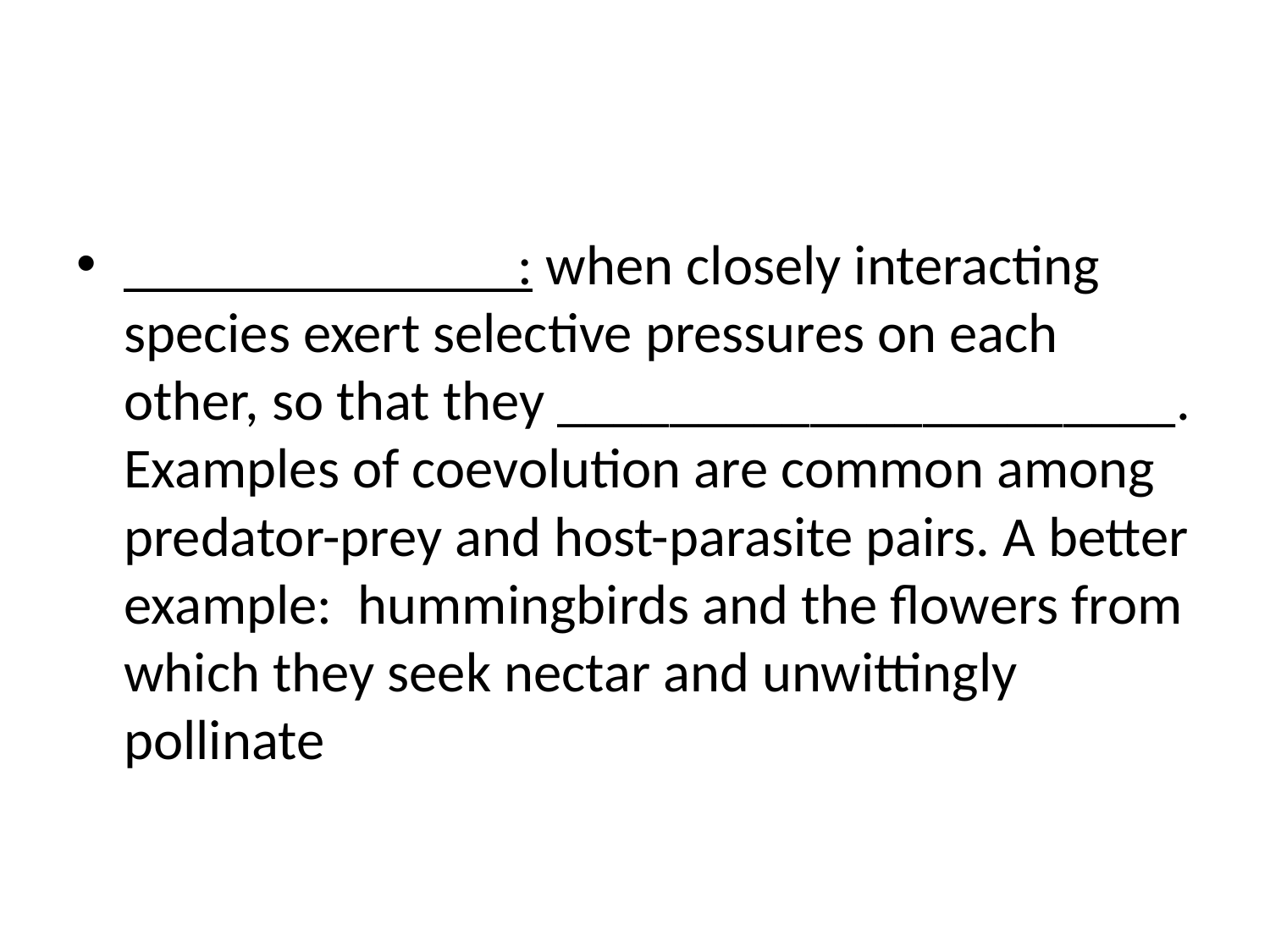

#
______________: when closely interacting species exert selective pressures on each other, so that they ______________________. Examples of coevolution are common among predator-prey and host-parasite pairs. A better example:  hummingbirds and the flowers from which they seek nectar and unwittingly pollinate